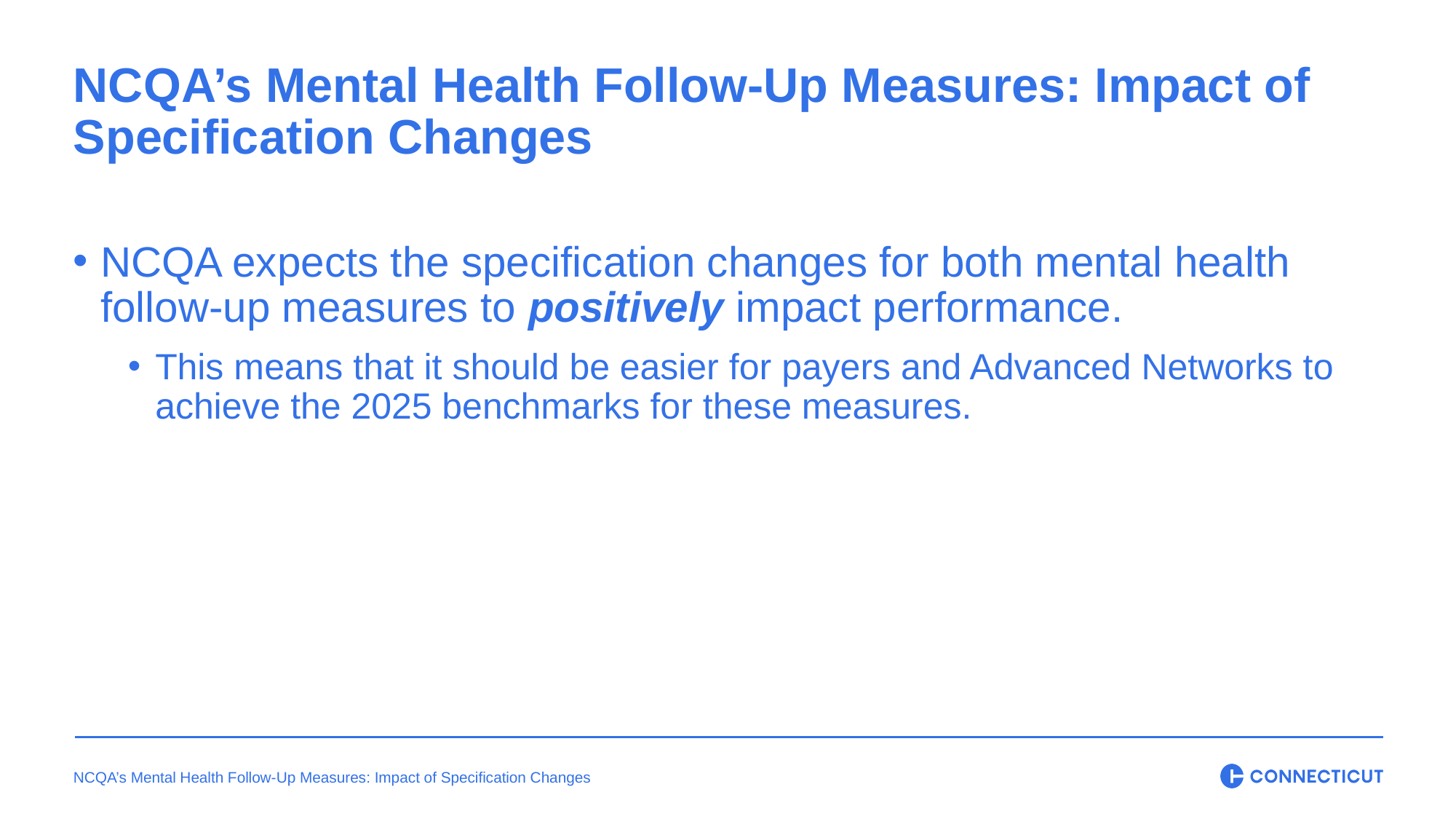

NCQA’s Mental Health Follow-Up Measures: Impact of Specification Changes
NCQA expects the specification changes for both mental health follow-up measures to positively impact performance.
This means that it should be easier for payers and Advanced Networks to achieve the 2025 benchmarks for these measures.
NCQA’s Mental Health Follow-Up Measures: Impact of Specification Changes